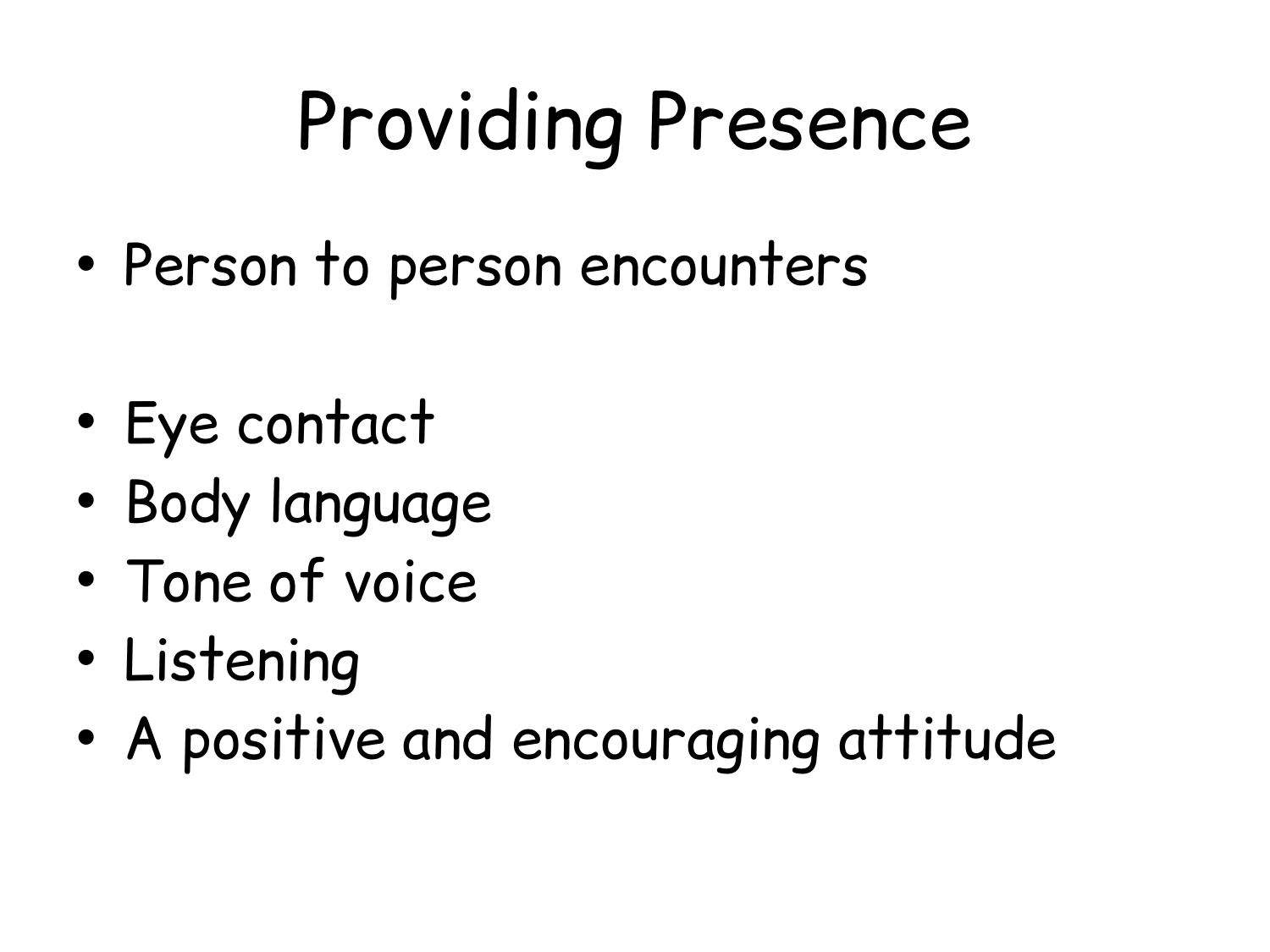

# Providing Presence
Person to person encounters

Eye contact
Body language
Tone of voice
Listening
A positive and encouraging attitude